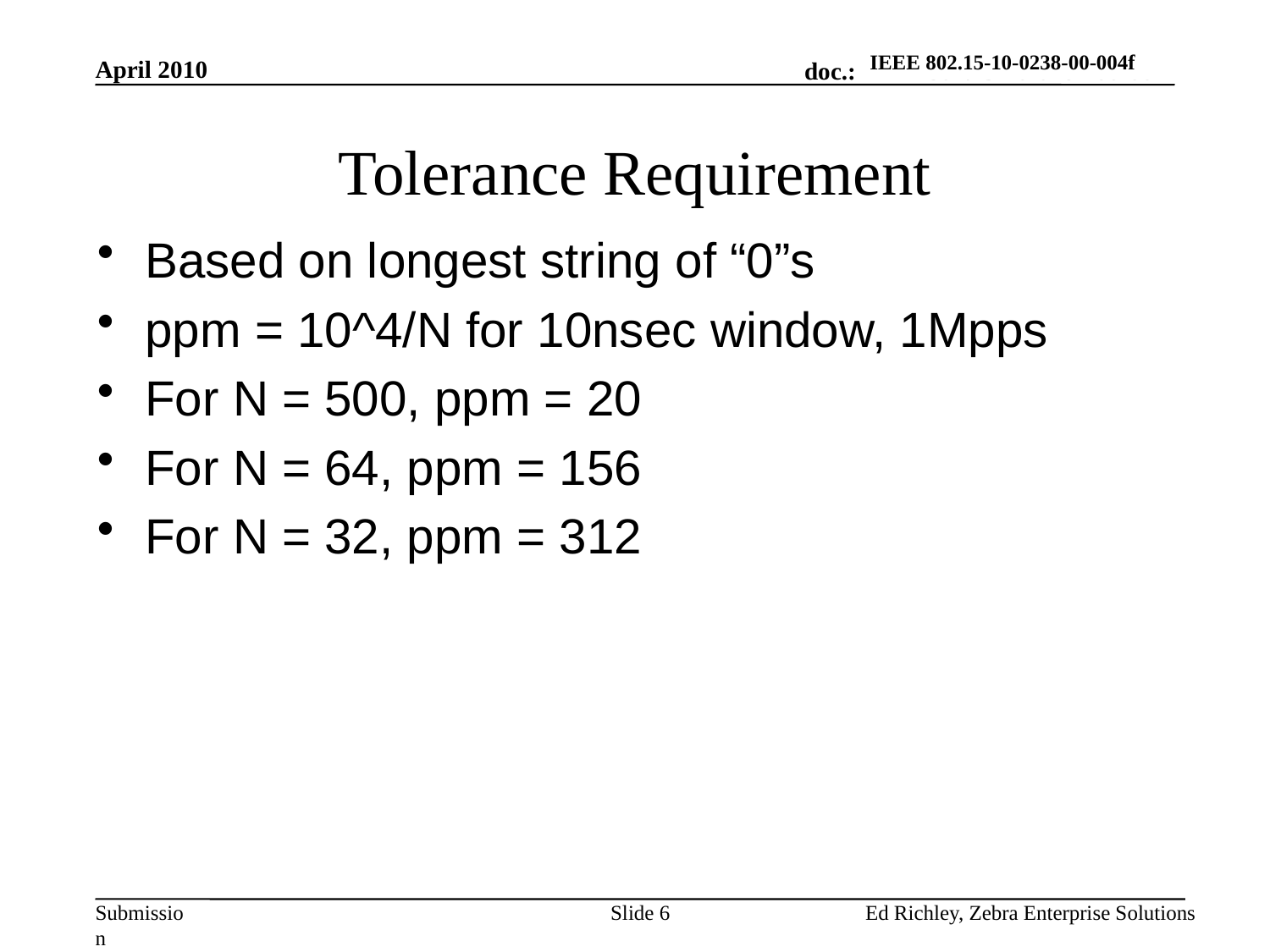

IEEE 802.15-10-0238-00-004f
April 2010
# Tolerance Requirement
Based on longest string of “0”s
ppm = 10^4/N for 10nsec window, 1Mpps
For N = 500, ppm = 20
For N = 64, ppm = 156
For N = 32, ppm = 312

Slide 6
Ed Richley, Zebra Enterprise Solutions